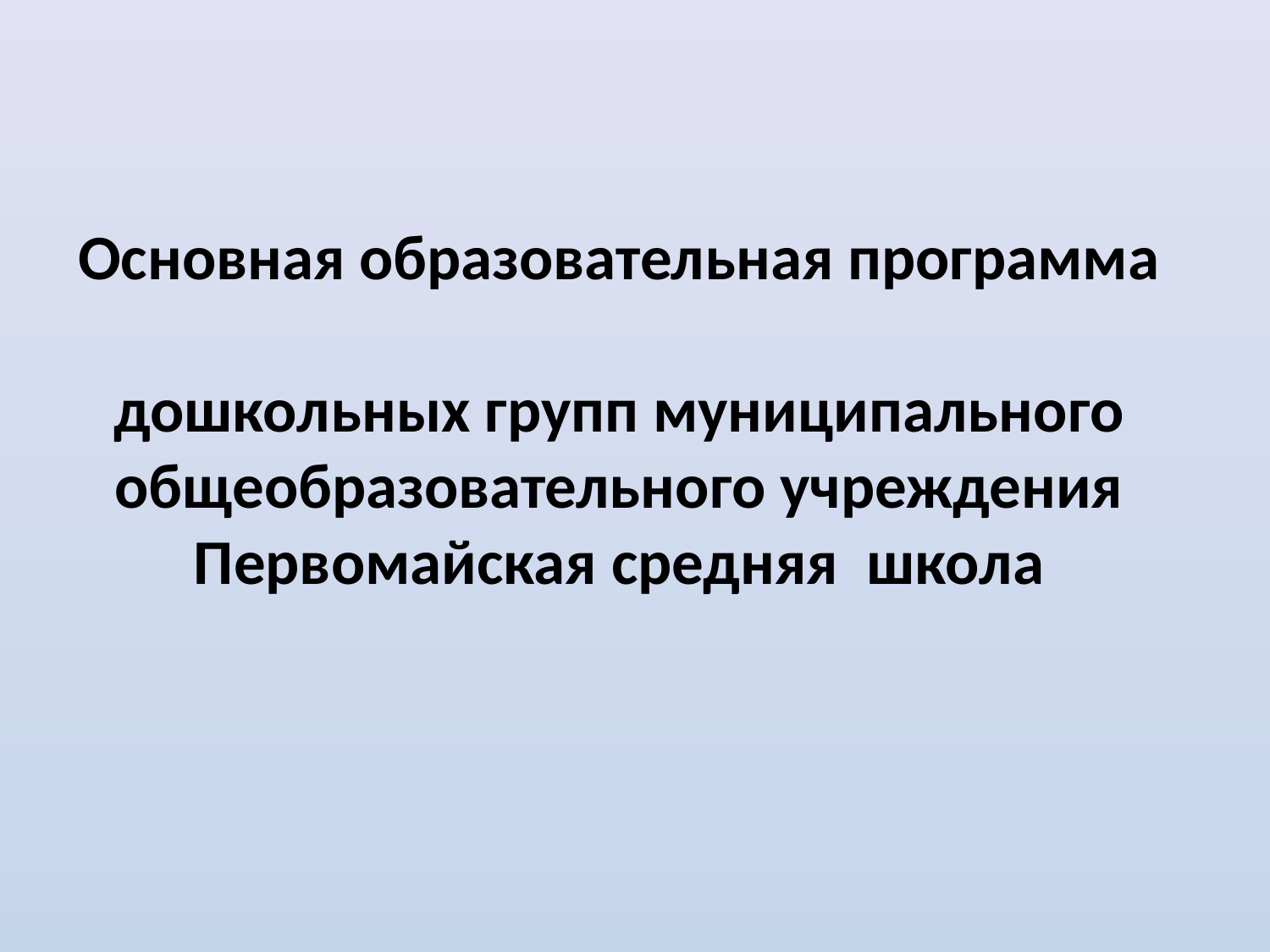

# Основная образовательная программа дошкольных групп муниципального общеобразовательного учреждения Первомайская средняя  школа